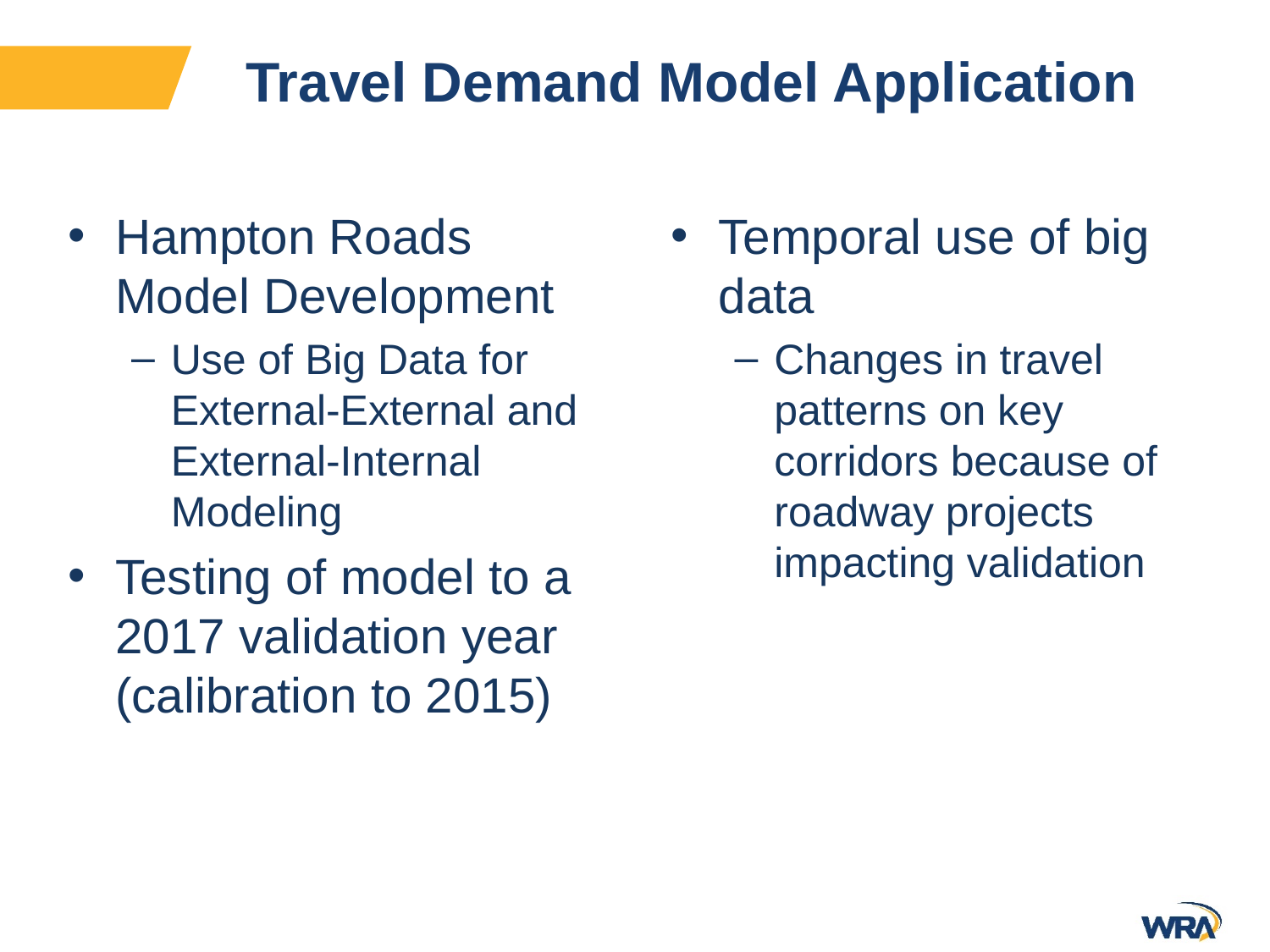

# Travel Demand Model Application
Hampton Roads Model Development
Use of Big Data for External-External and External-Internal Modeling
Testing of model to a 2017 validation year (calibration to 2015)
Temporal use of big data
Changes in travel patterns on key corridors because of roadway projects impacting validation